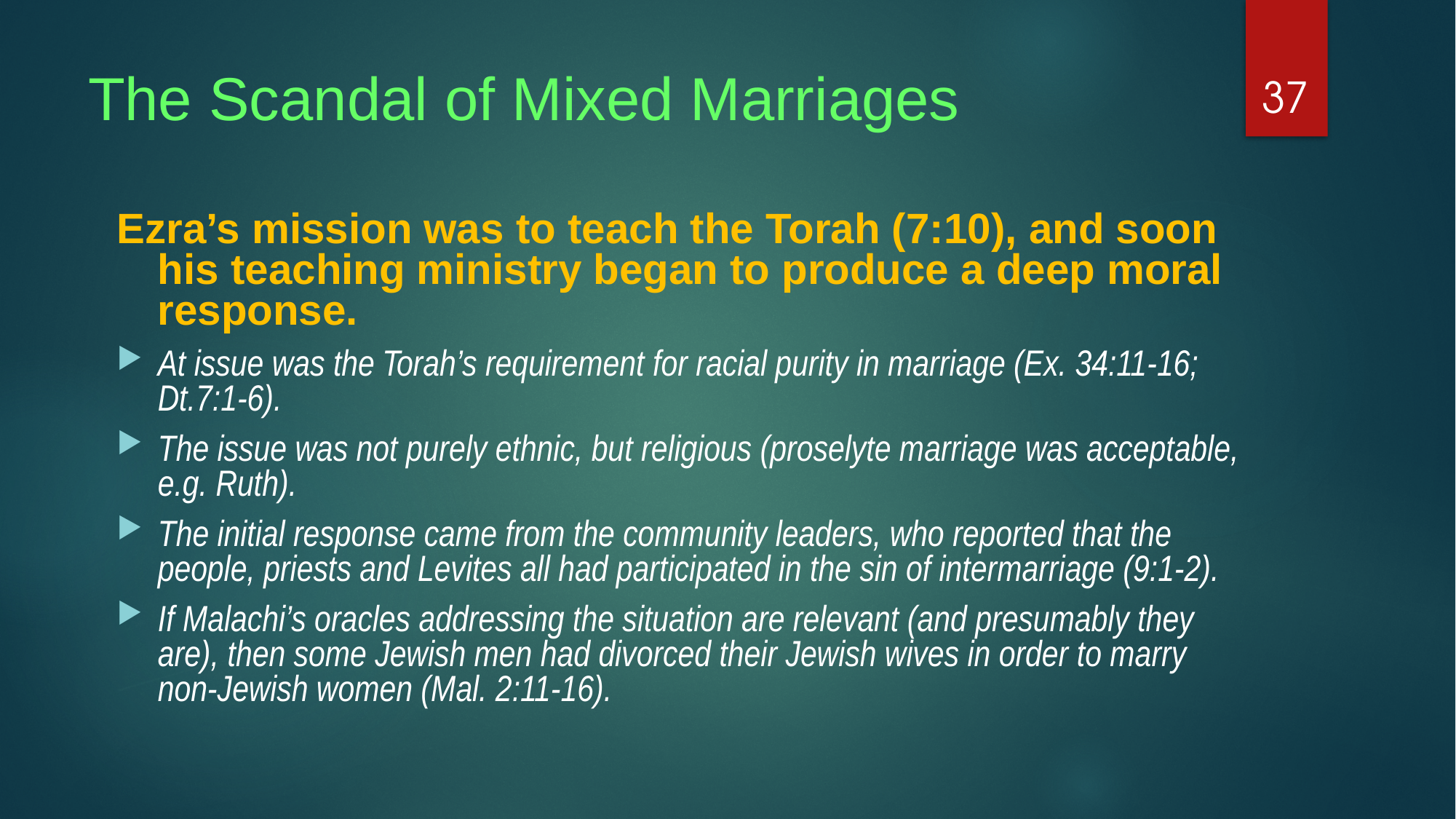

37
# The Scandal of Mixed Marriages
Ezra’s mission was to teach the Torah (7:10), and soon his teaching ministry began to produce a deep moral response.
At issue was the Torah’s requirement for racial purity in marriage (Ex. 34:11-16; Dt.7:1-6).
The issue was not purely ethnic, but religious (proselyte marriage was acceptable, e.g. Ruth).
The initial response came from the community leaders, who reported that the people, priests and Levites all had participated in the sin of intermarriage (9:1-2).
If Malachi’s oracles addressing the situation are relevant (and presumably they are), then some Jewish men had divorced their Jewish wives in order to marry non-Jewish women (Mal. 2:11-16).